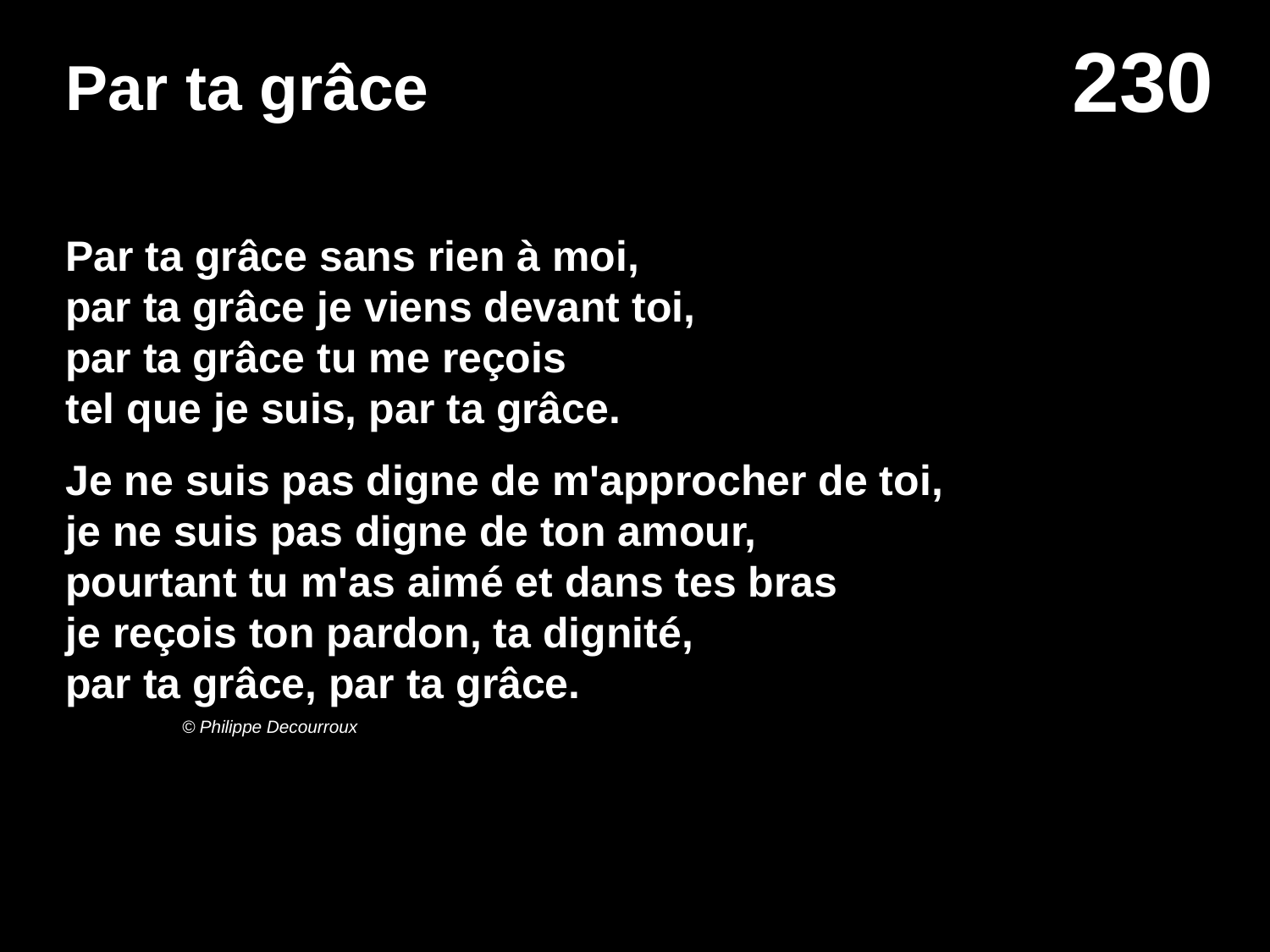

# Par ta grâce
Par ta grâce sans rien à moi,
par ta grâce je viens devant toi,
par ta grâce tu me reçois
tel que je suis, par ta grâce.
Je ne suis pas digne de m'approcher de toi,
je ne suis pas digne de ton amour,
pourtant tu m'as aimé et dans tes bras
je reçois ton pardon, ta dignité,
par ta grâce, par ta grâce.
© Philippe Decourroux